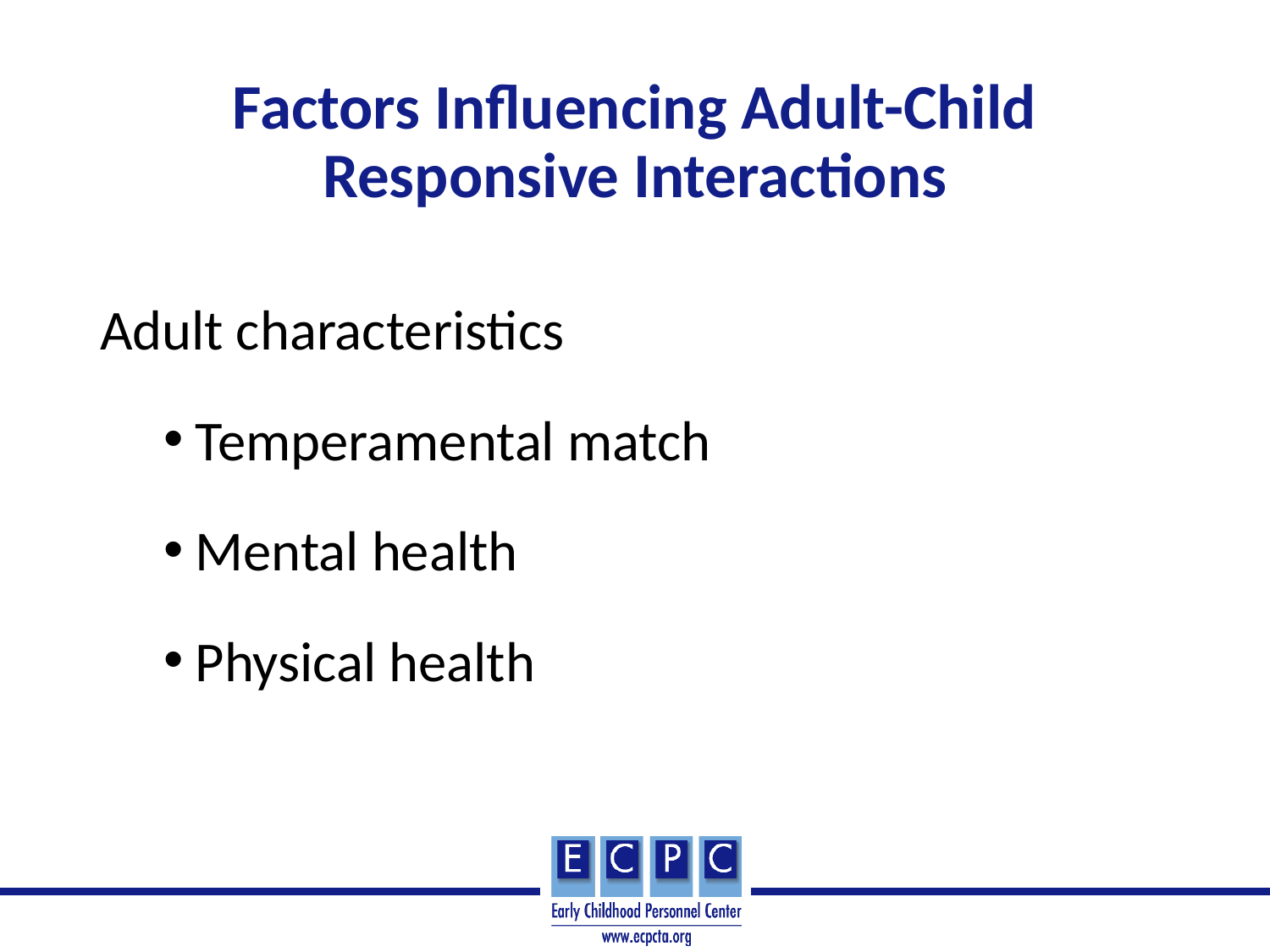

# Factors Influencing Adult-Child Responsive Interactions
Adult characteristics
Temperamental match
Mental health
Physical health